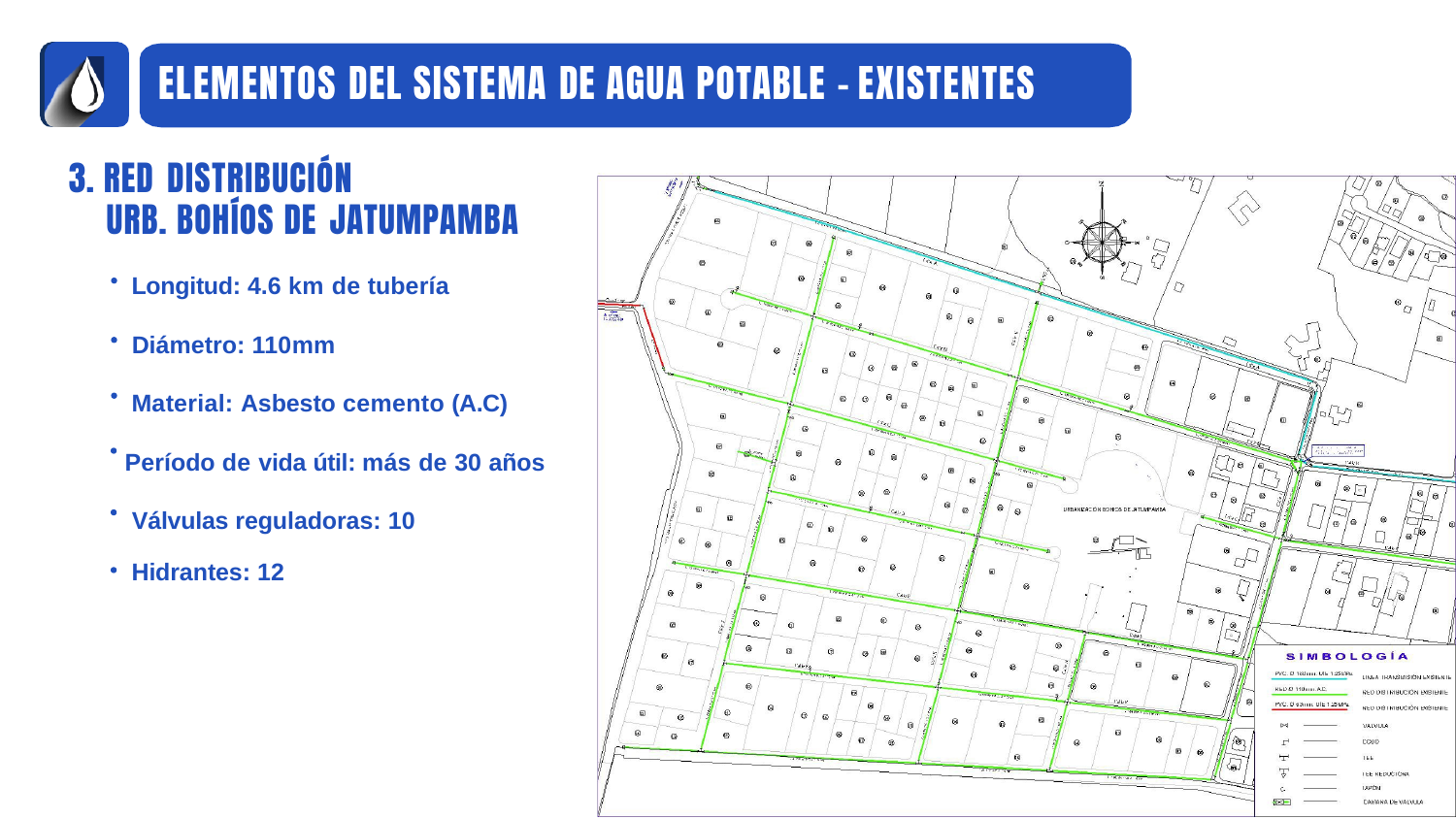

# ELEMENTOS DEL SISTEMA DE AGUA POTABLE - EXISTENTES
3. RED DISTRIBUCIÓN
URB. BOHÍOS DE JATUMPAMBA
Longitud: 4.6 km de tubería  Diámetro: 110mm
Material: Asbesto cemento (A.C)  Período de vida útil: más de 30 años  Válvulas reguladoras: 10
Hidrantes: 12